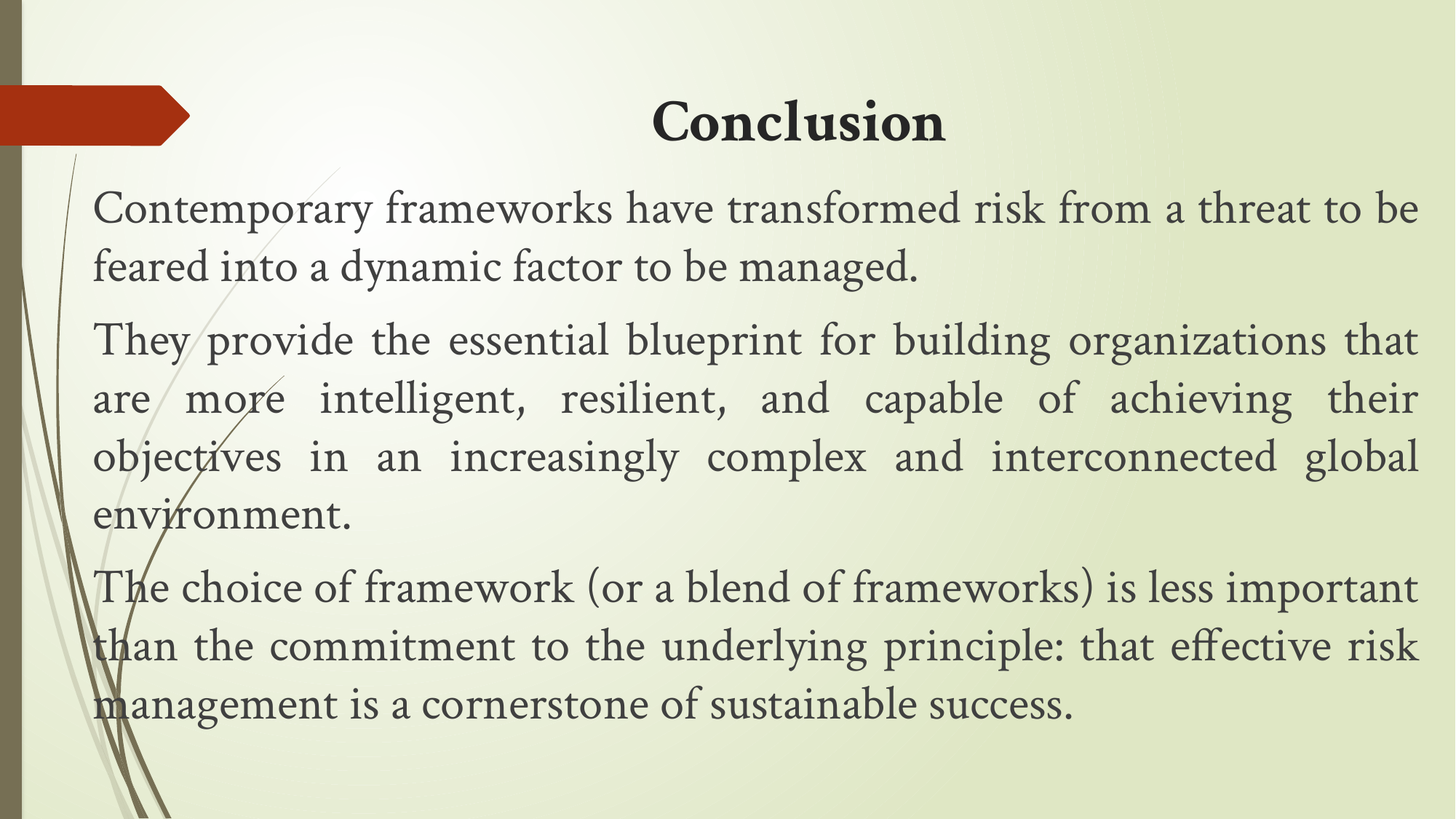

# Conclusion
Contemporary frameworks have transformed risk from a threat to be feared into a dynamic factor to be managed.
They provide the essential blueprint for building organizations that are more intelligent, resilient, and capable of achieving their objectives in an increasingly complex and interconnected global environment.
The choice of framework (or a blend of frameworks) is less important than the commitment to the underlying principle: that effective risk management is a cornerstone of sustainable success.